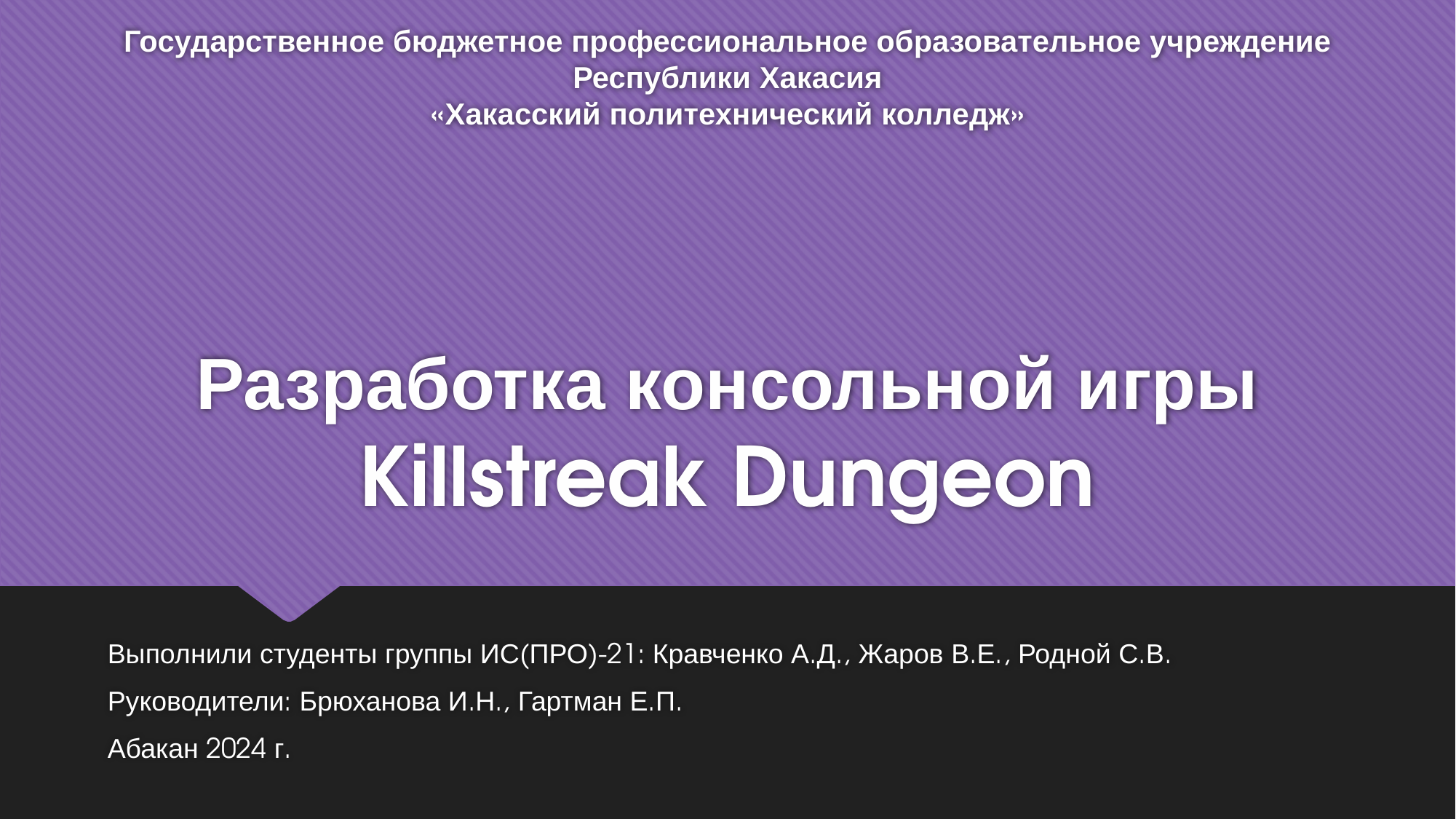

Государственное бюджетное профессиональное образовательное учреждение
Республики Хакасия
«Хакасский политехнический колледж»
# Разработка консольной игры Killstreak Dungeon
Выполнили студенты группы ИС(ПРО)-21: Кравченко А.Д., Жаров В.Е., Родной С.В.
Руководители: Брюханова И.Н., Гартман Е.П.
Абакан 2024 г.